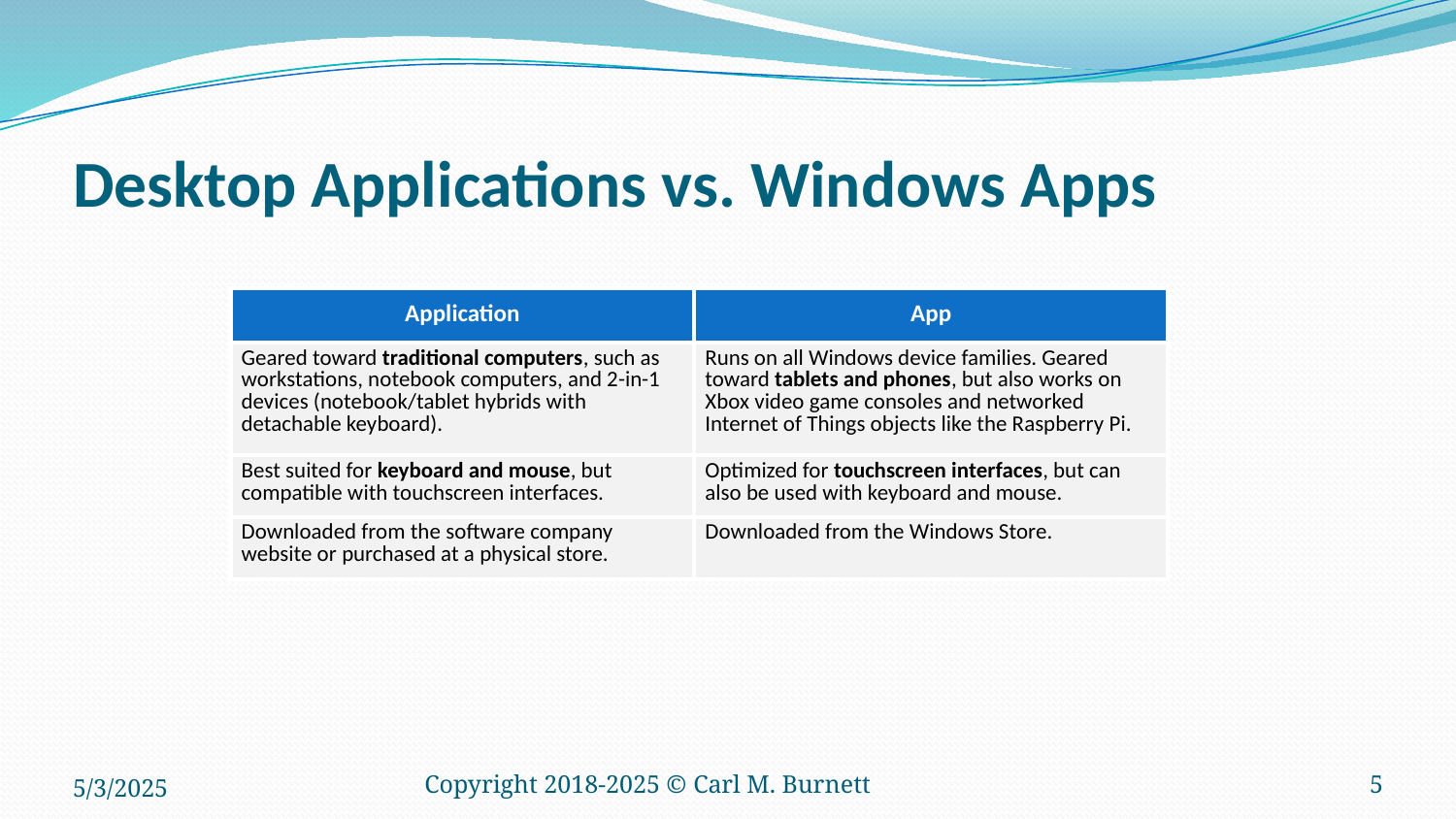

# Desktop Applications vs. Windows Apps
| Application | App |
| --- | --- |
| Geared toward traditional computers, such as workstations, notebook computers, and 2-in-1 devices (notebook/tablet hybrids with detachable keyboard). | Runs on all Windows device families. Geared toward tablets and phones, but also works on Xbox video game consoles and networked Internet of Things objects like the Raspberry Pi. |
| Best suited for keyboard and mouse, but compatible with touchscreen interfaces. | Optimized for touchscreen interfaces, but can also be used with keyboard and mouse. |
| Downloaded from the software company website or purchased at a physical store. | Downloaded from the Windows Store. |
5/3/2025
Copyright 2018-2025 © Carl M. Burnett
5